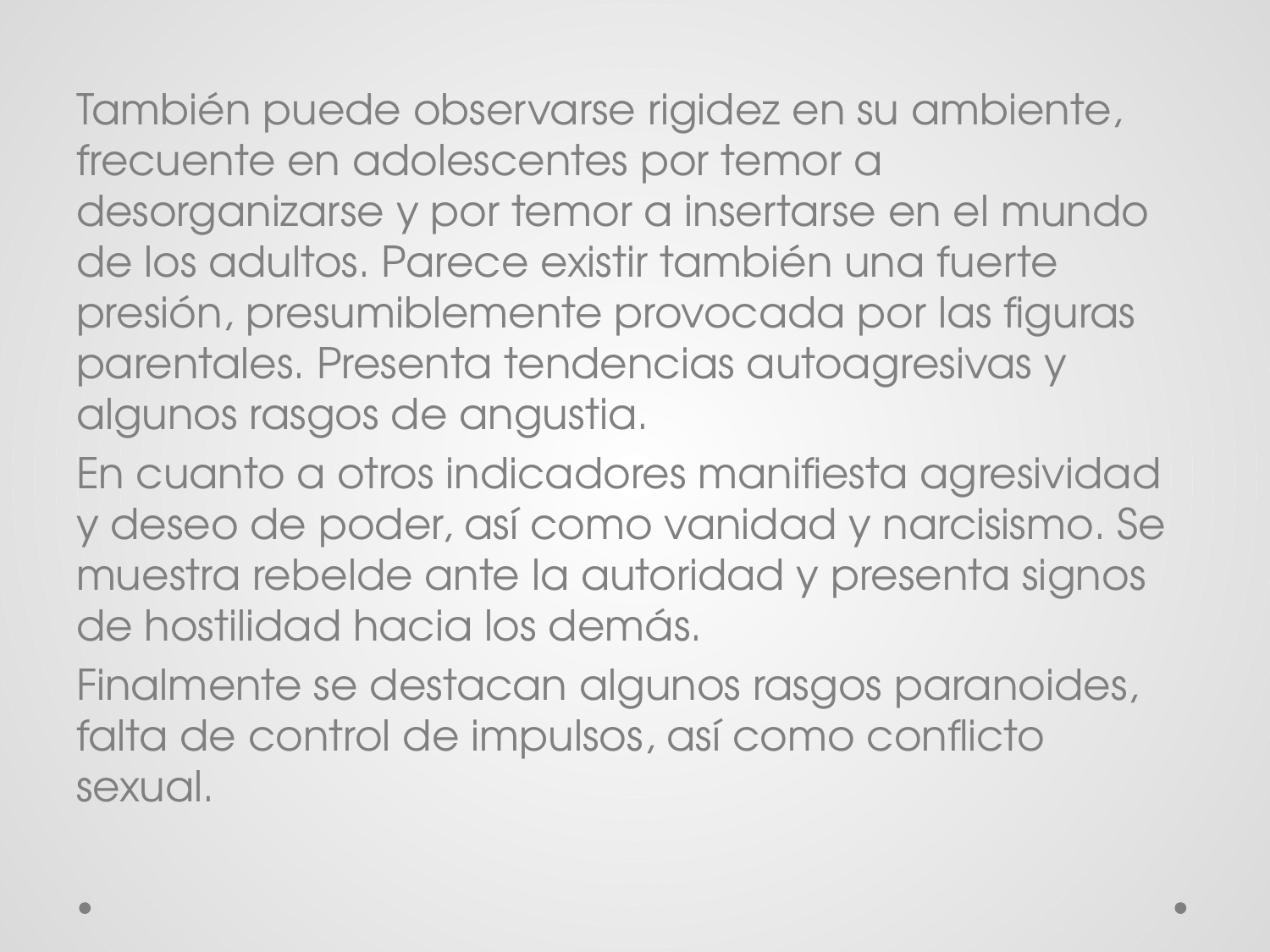

También puede observarse rigidez en su ambiente, frecuente en adolescentes por temor a desorganizarse y por temor a insertarse en el mundo de los adultos. Parece existir también una fuerte presión, presumiblemente provocada por las figuras parentales. Presenta tendencias autoagresivas y algunos rasgos de angustia.
En cuanto a otros indicadores manifiesta agresividad y deseo de poder, así como vanidad y narcisismo. Se muestra rebelde ante la autoridad y presenta signos de hostilidad hacia los demás.
Finalmente se destacan algunos rasgos paranoides, falta de control de impulsos, así como conflicto sexual.